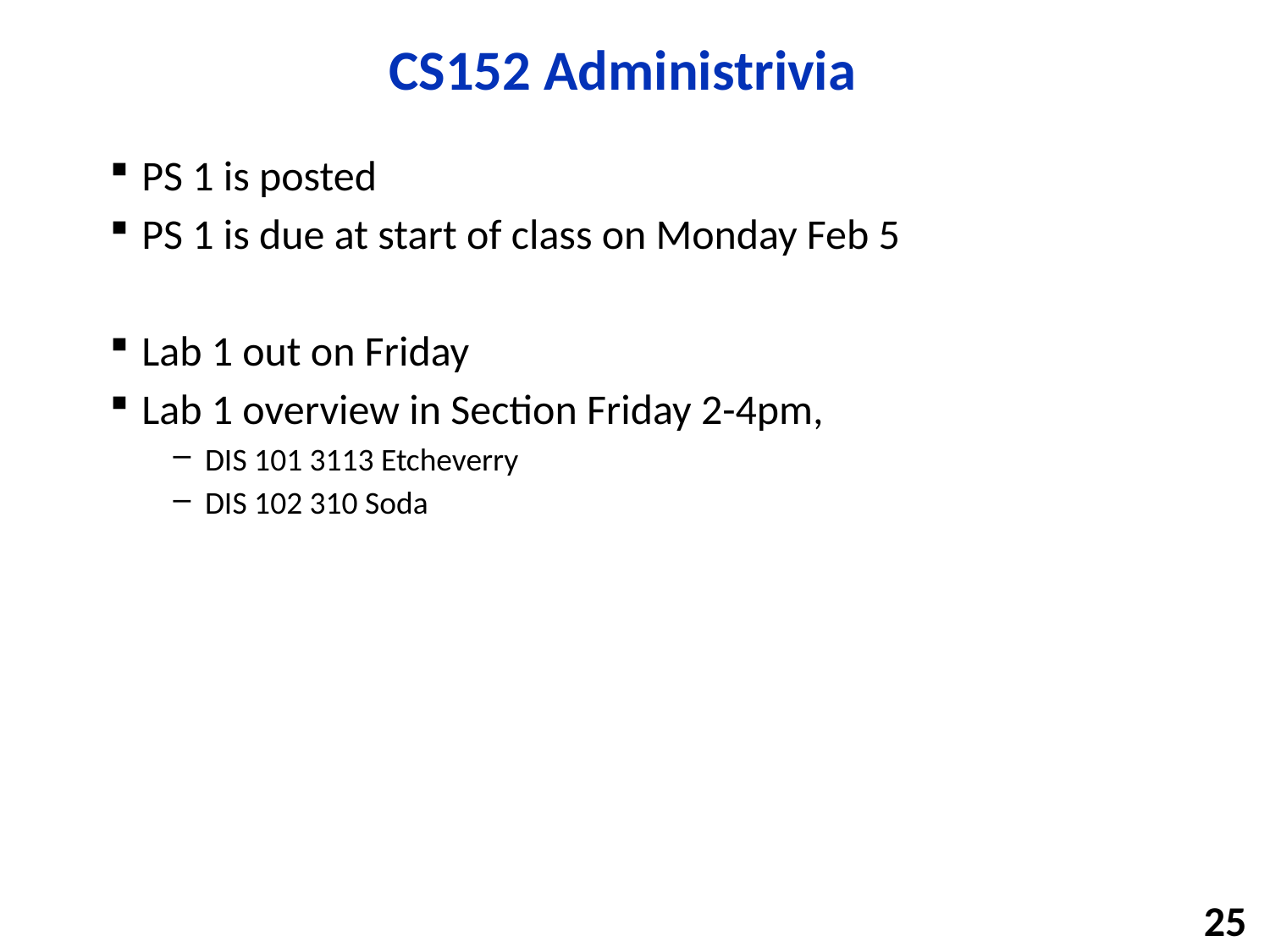

# CS152 Administrivia
PS 1 is posted
PS 1 is due at start of class on Monday Feb 5

Lab 1 out on Friday
Lab 1 overview in Section Friday 2-4pm,
DIS 101 3113 Etcheverry
DIS 102 310 Soda
25